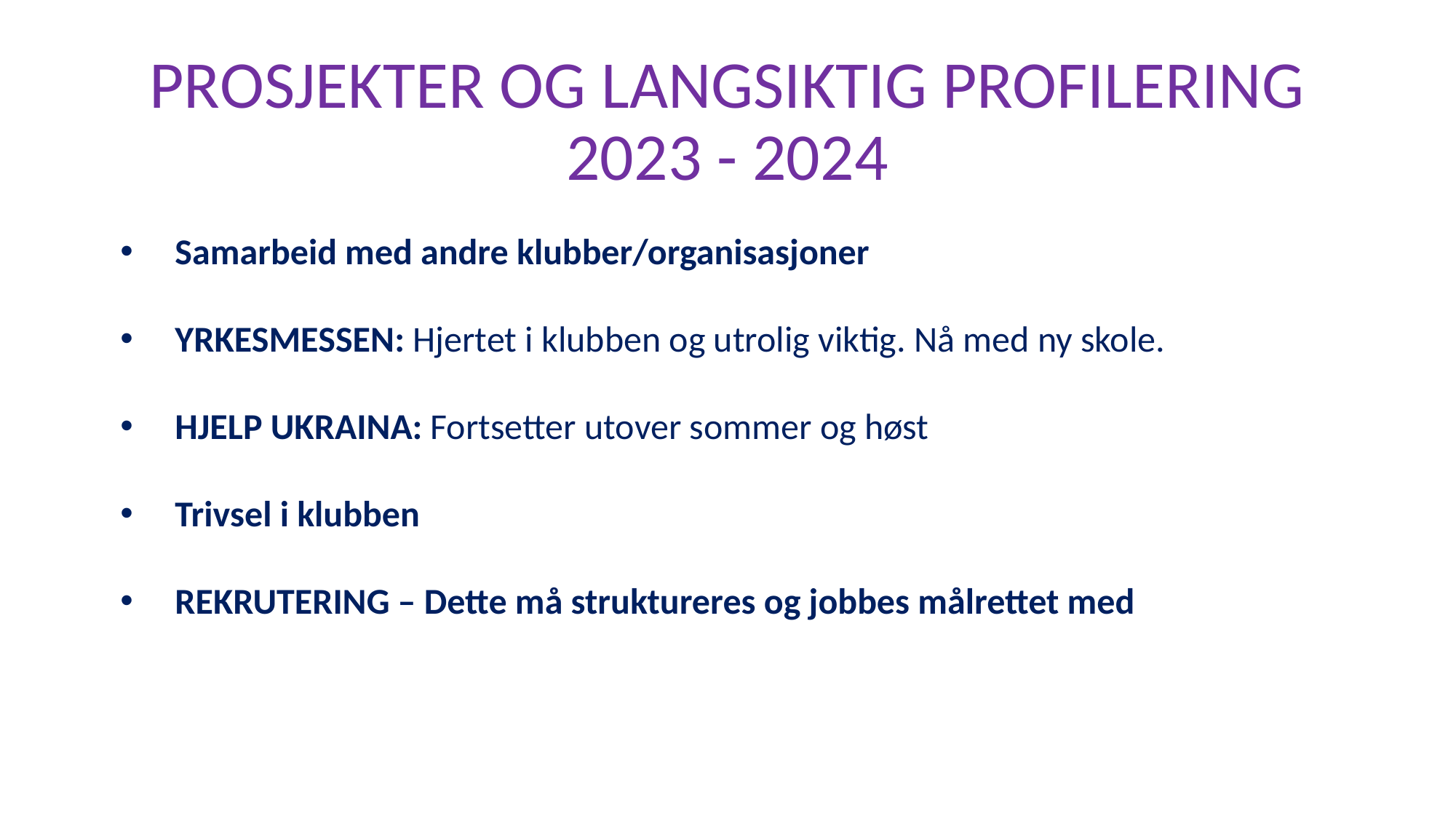

# PROSJEKTER OG LANGSIKTIG PROFILERING 2023 - 2024

Samarbeid med andre klubber/organisasjoner

YRKESMESSEN: Hjertet i klubben og utrolig viktig. Nå med ny skole.

HJELP UKRAINA: Fortsetter utover sommer og høst

Trivsel i klubben

REKRUTERING – Dette må struktureres og jobbes målrettet med